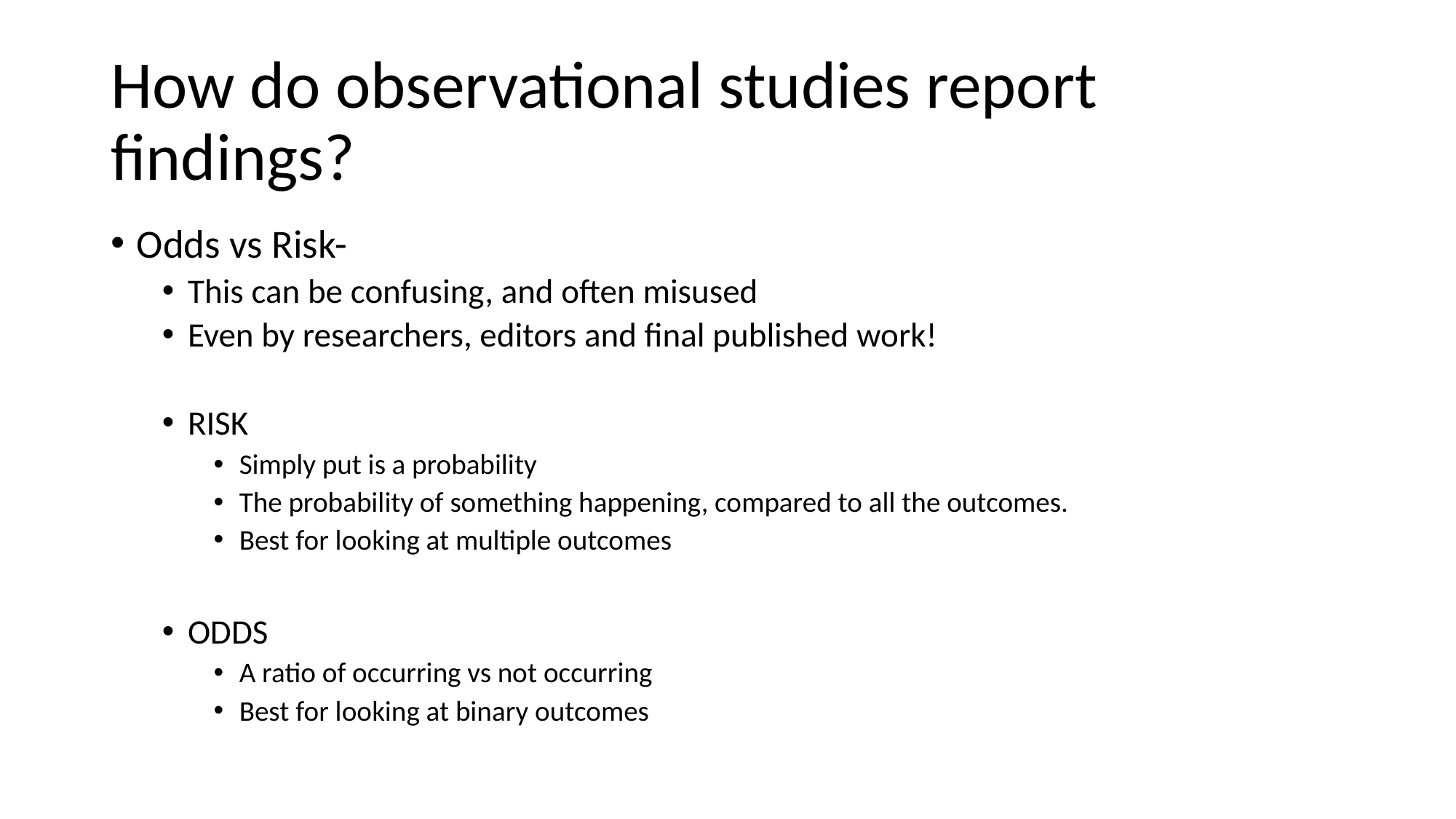

# How do observational studies report findings?
Odds vs Risk-
This can be confusing, and often misused
Even by researchers, editors and final published work!

RISK
Simply put is a probability
The probability of something happening, compared to all the outcomes.
Best for looking at multiple outcomes

ODDS
A ratio of occurring vs not occurring
Best for looking at binary outcomes